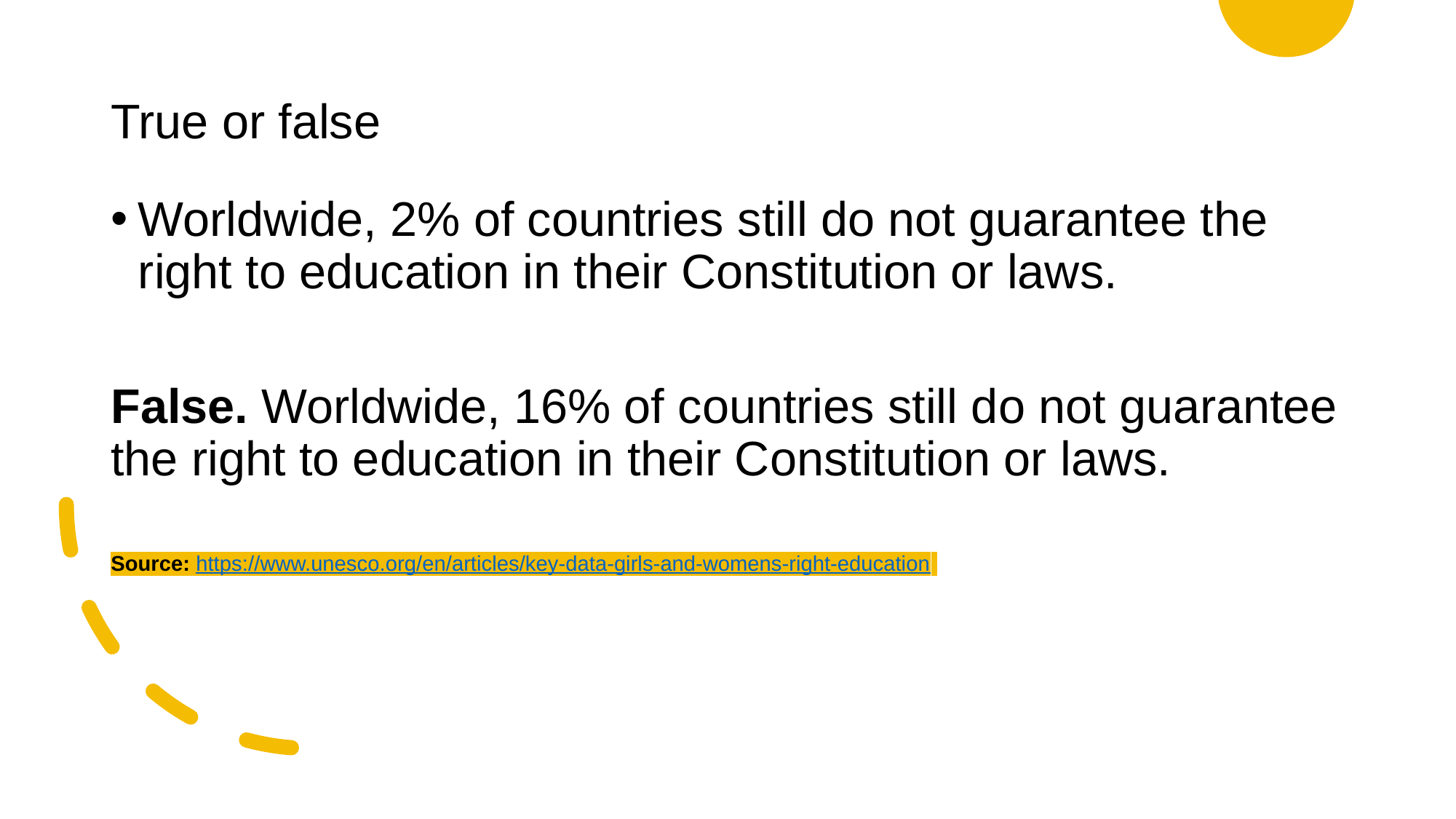

# True or false
Worldwide, 2% of countries still do not guarantee the right to education in their Constitution or laws.

False. Worldwide, 16% of countries still do not guarantee the right to education in their Constitution or laws.

Source: https://www.unesco.org/en/articles/key-data-girls-and-womens-right-education